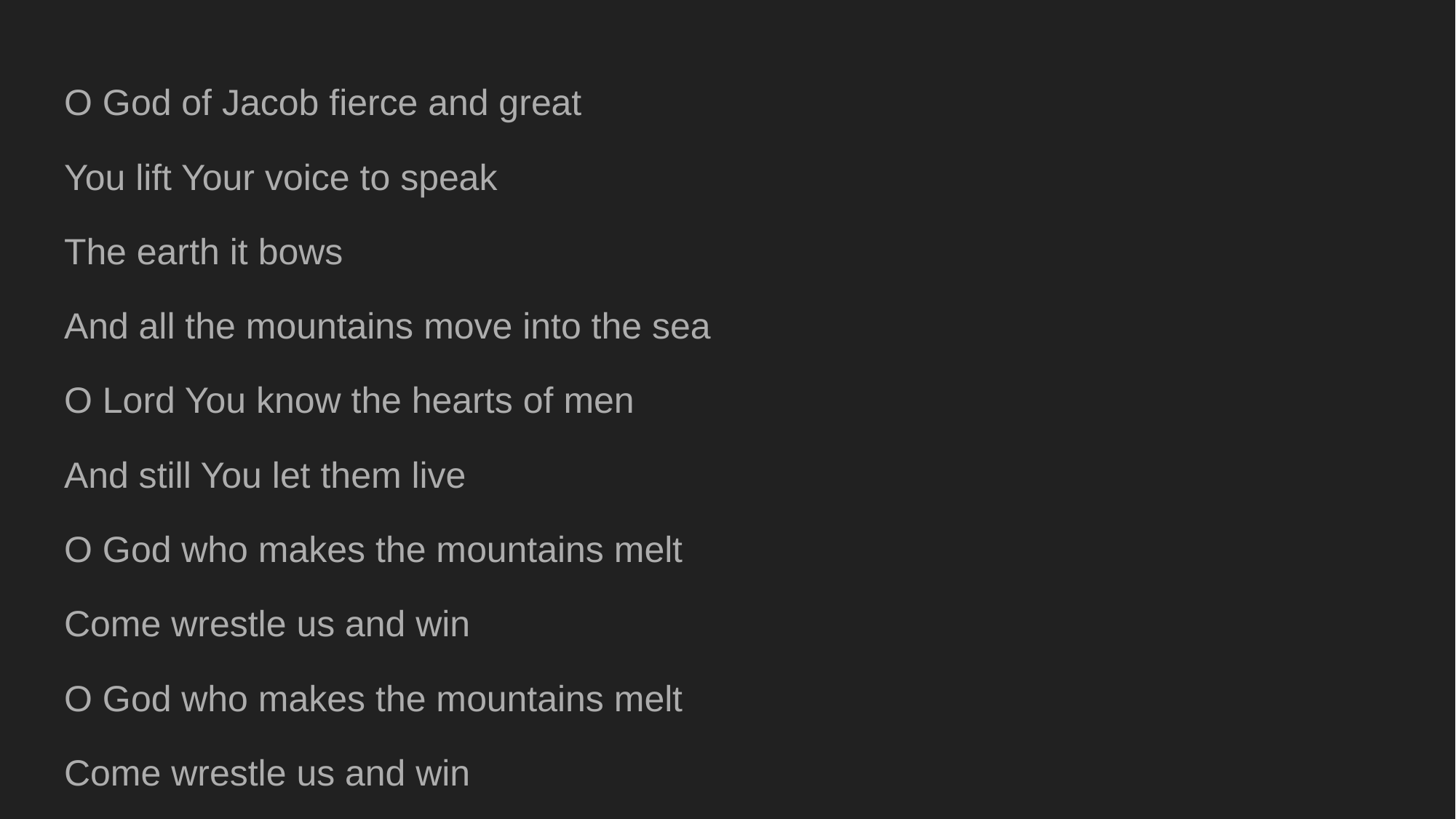

O God of Jacob fierce and great
You lift Your voice to speak
The earth it bows
And all the mountains move into the sea
O Lord You know the hearts of men
And still You let them live
O God who makes the mountains melt
Come wrestle us and win
O God who makes the mountains melt
Come wrestle us and win
#